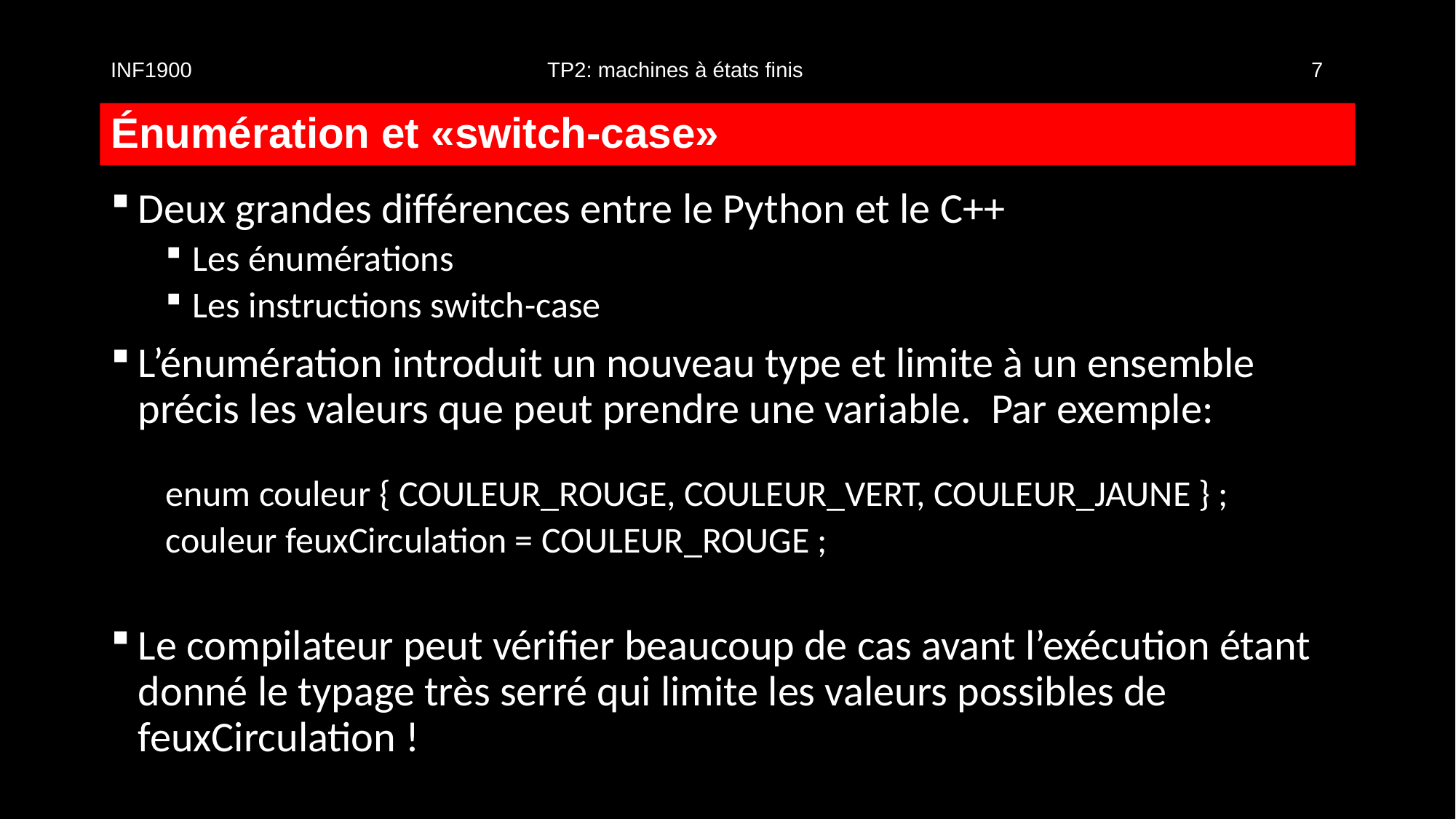

INF1900				TP2: machines à états finis					7
# Énumération et «switch-case»
Deux grandes différences entre le Python et le C++
Les énumérations
Les instructions switch-case
L’énumération introduit un nouveau type et limite à un ensemble précis les valeurs que peut prendre une variable.  Par exemple:

enum couleur { COULEUR_ROUGE, COULEUR_VERT, COULEUR_JAUNE } ;
couleur feuxCirculation = COULEUR_ROUGE ;

Le compilateur peut vérifier beaucoup de cas avant l’exécution étant donné le typage très serré qui limite les valeurs possibles de feuxCirculation !